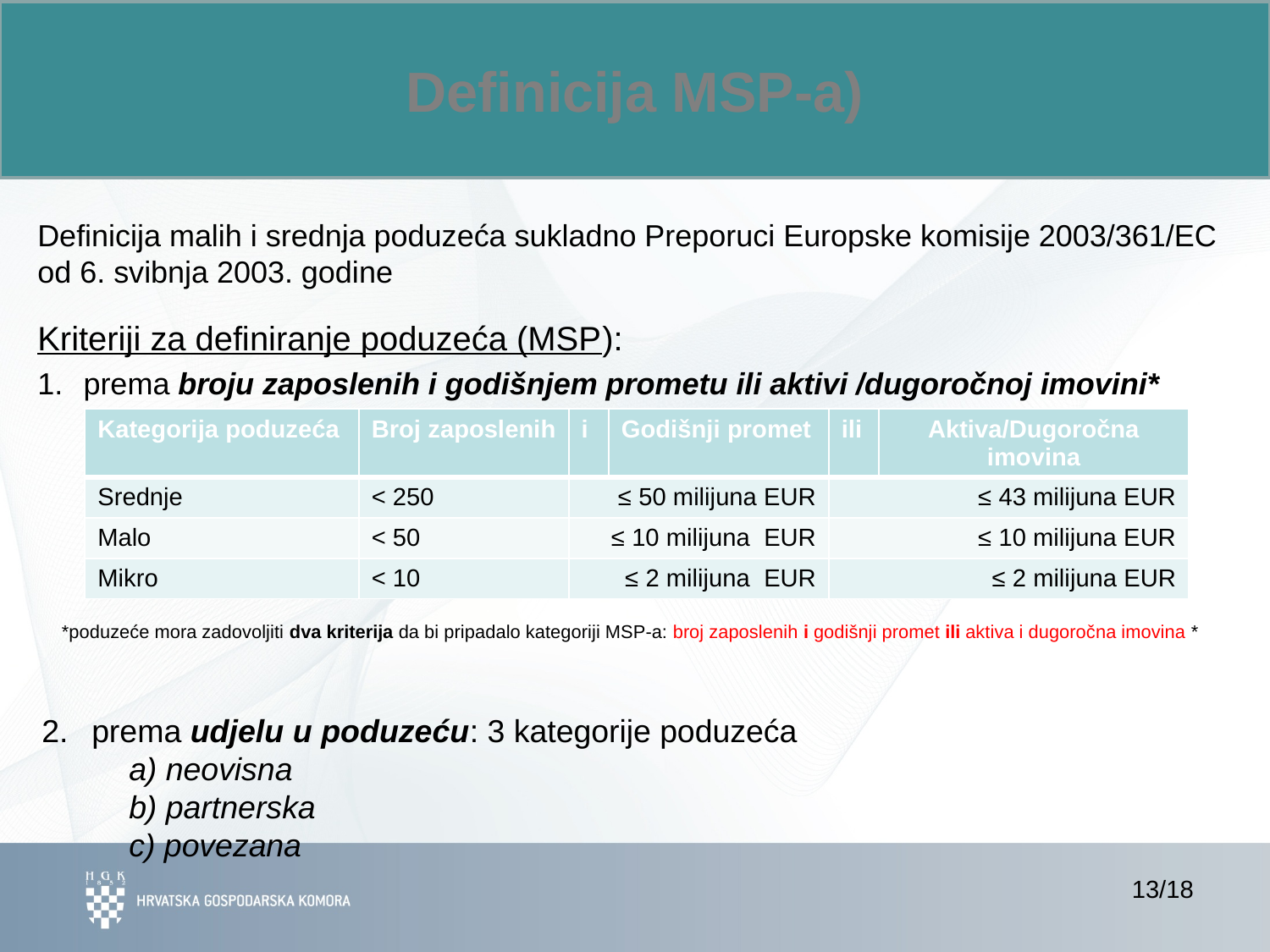

Definicija MSP-a)
Definicija malih i srednja poduzeća sukladno Preporuci Europske komisije 2003/361/EC od 6. svibnja 2003. godine

Kriteriji za definiranje poduzeća (MSP):
prema broju zaposlenih i godišnjem prometu ili aktivi /dugoročnoj imovini*

*poduzeće mora zadovoljiti dva kriterija da bi pripadalo kategoriji MSP-a: broj zaposlenih i godišnji promet ili aktiva i dugoročna imovina *

| Kategorija poduzeća | Broj zaposlenih | i | Godišnji promet | ili | Aktiva/Dugoročna imovina |
| --- | --- | --- | --- | --- | --- |
| Srednje | < 250 | ≤ 50 milijuna EUR |  | ≤ 43 milijuna EUR |  |
| Malo | < 50 | ≤ 10 milijuna EUR |  | ≤ 10 milijuna EUR |  |
| Mikro | < 10 | ≤ 2 milijuna EUR |  | ≤ 2 milijuna EUR |  |
prema udjelu u poduzeću: 3 kategorije poduzeća
a) neovisna
b) partnerska
c) povezana
13/18